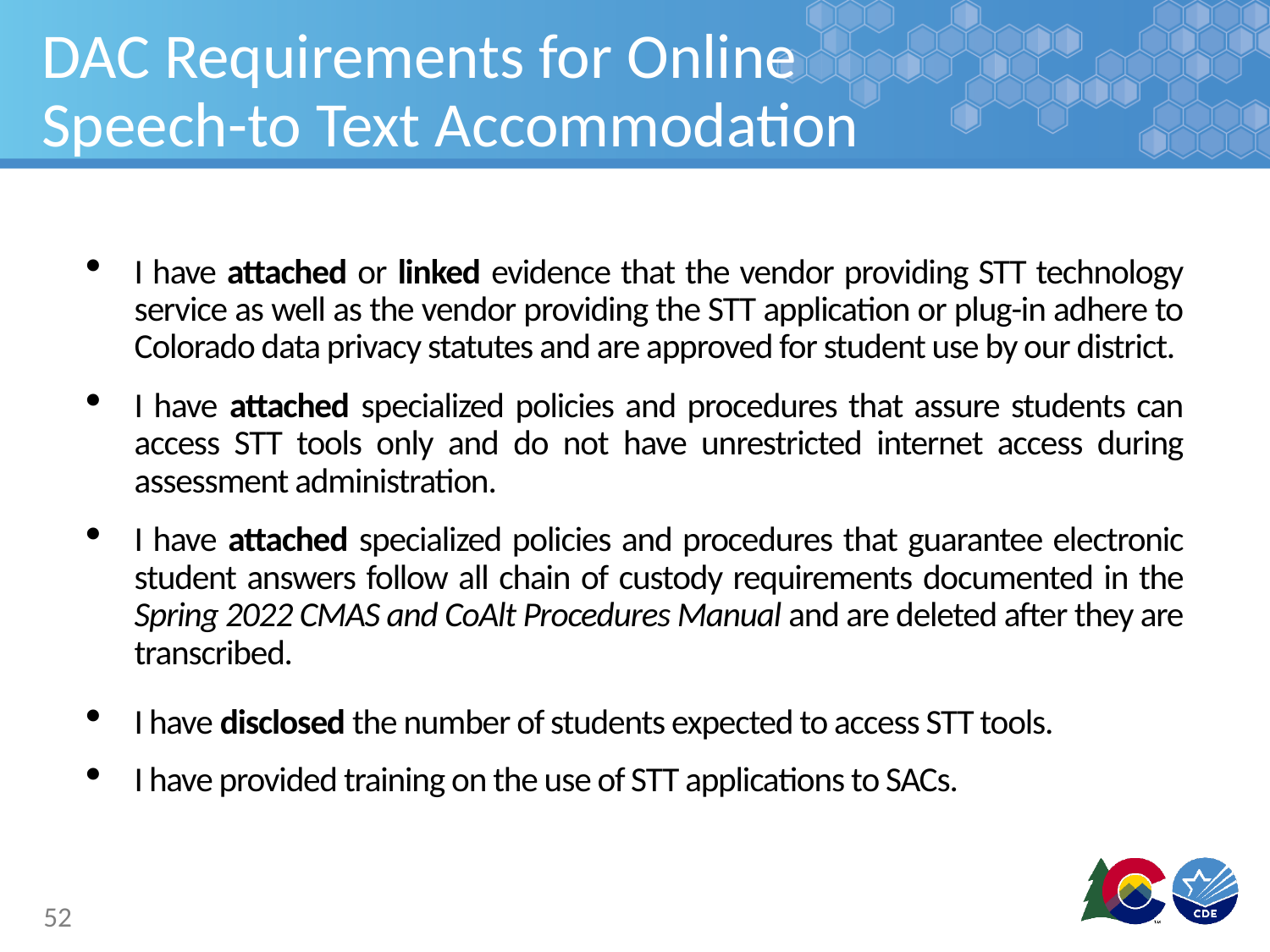

# DAC Requirements for Online Speech-to Text Accommodation

I have attached or linked evidence that the vendor providing STT technology service as well as the vendor providing the STT application or plug-in adhere to Colorado data privacy statutes and are approved for student use by our district.
I have attached specialized policies and procedures that assure students can access STT tools only and do not have unrestricted internet access during assessment administration.
I have attached specialized policies and procedures that guarantee electronic student answers follow all chain of custody requirements documented in the Spring 2022 CMAS and CoAlt Procedures Manual and are deleted after they are transcribed.
I have disclosed the number of students expected to access STT tools.
I have provided training on the use of STT applications to SACs.

52